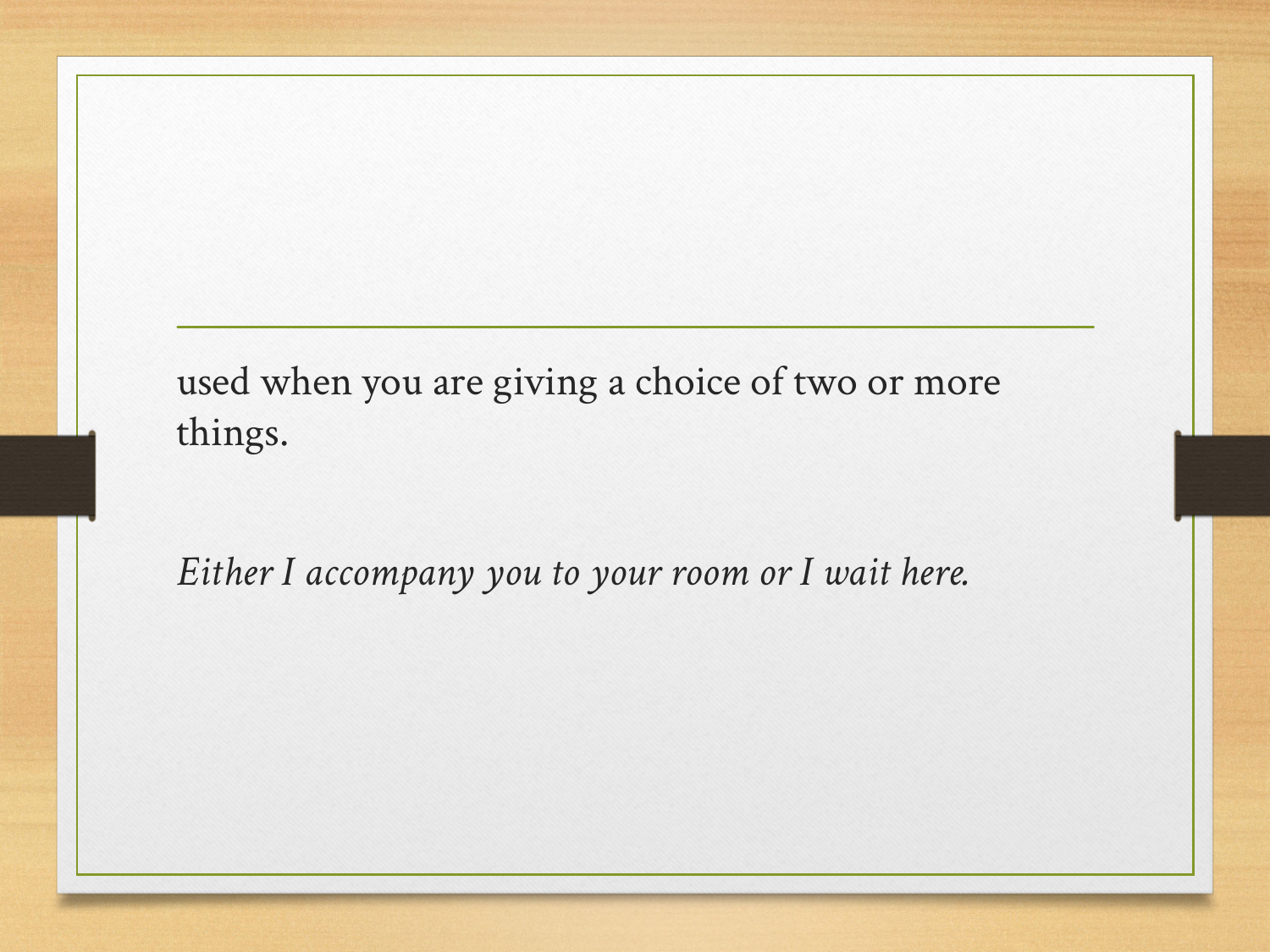

#
used when you are giving a choice of two or more things.

Either I accompany you to your room or I wait here.